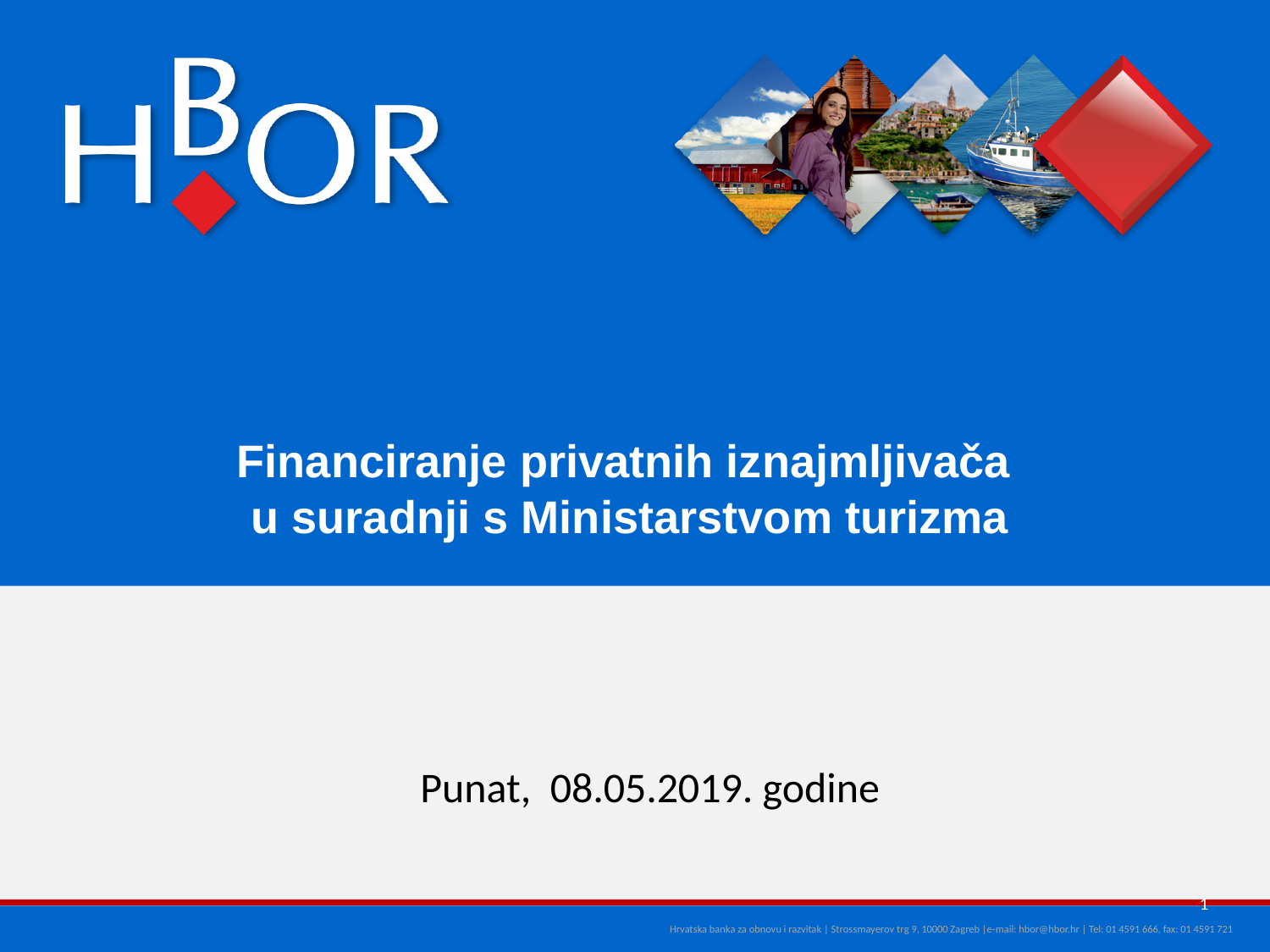

1
Financiranje privatnih iznajmljivača
u suradnji s Ministarstvom turizma

Punat,  08.05.2019. godine